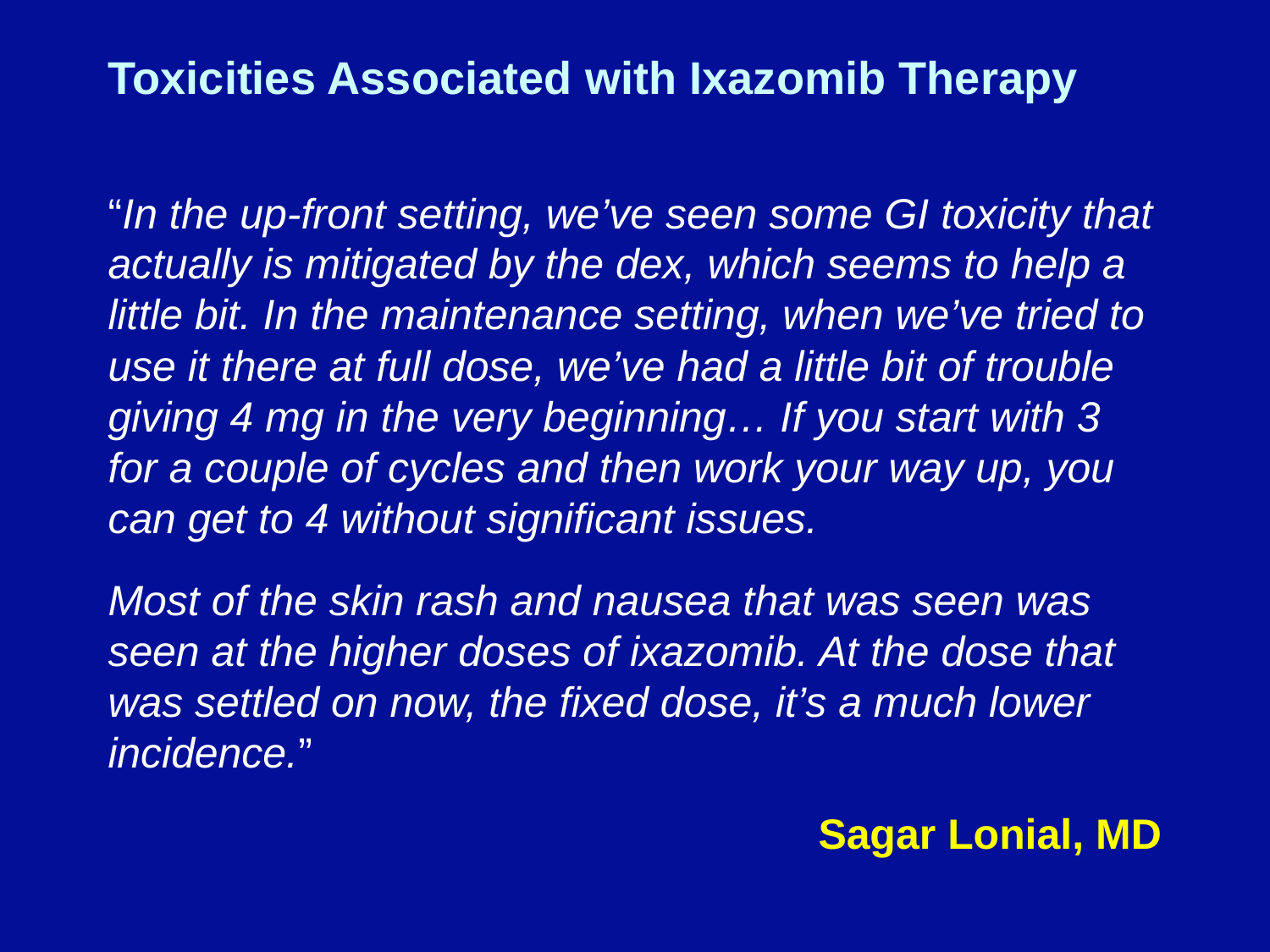

# Toxicities Associated with Ixazomib Therapy
“In the up-front setting, we’ve seen some GI toxicity that actually is mitigated by the dex, which seems to help a little bit. In the maintenance setting, when we’ve tried to use it there at full dose, we’ve had a little bit of trouble giving 4 mg in the very beginning… If you start with 3 for a couple of cycles and then work your way up, you can get to 4 without significant issues.
Most of the skin rash and nausea that was seen was seen at the higher doses of ixazomib. At the dose that was settled on now, the fixed dose, it’s a much lower incidence.”
Sagar Lonial, MD